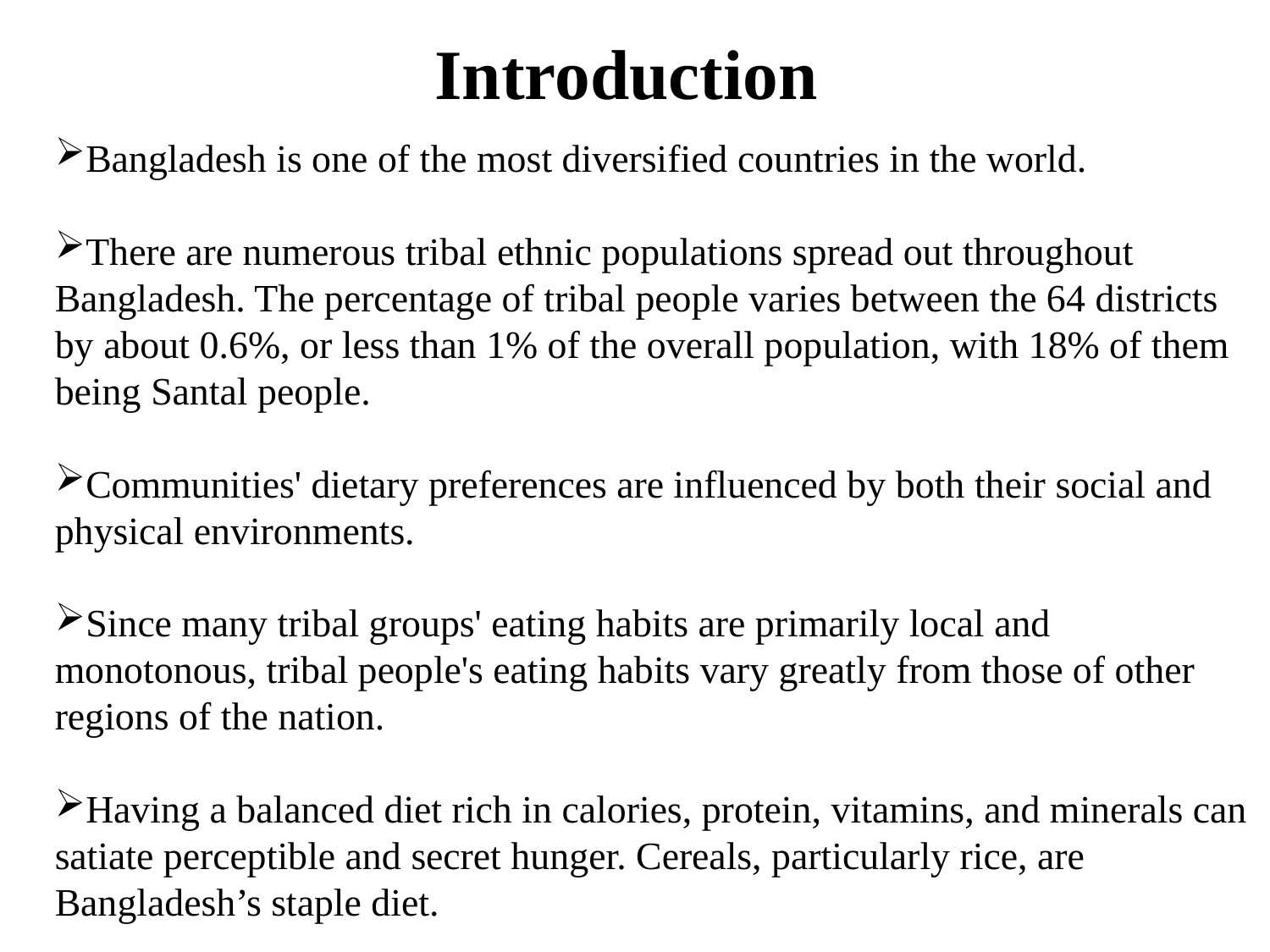

# Introduction
Bangladesh is one of the most diversified countries in the world.

There are numerous tribal ethnic populations spread out throughout
Bangladesh. The percentage of tribal people varies between the 64 districts by about 0.6%, or less than 1% of the overall population, with 18% of them being Santal people.

Communities' dietary preferences are influenced by both their social and physical environments.

Since many tribal groups' eating habits are primarily local and monotonous, tribal people's eating habits vary greatly from those of other regions of the nation.

Having a balanced diet rich in calories, protein, vitamins, and minerals can satiate perceptible and secret hunger. Cereals, particularly rice, are Bangladesh’s staple diet.